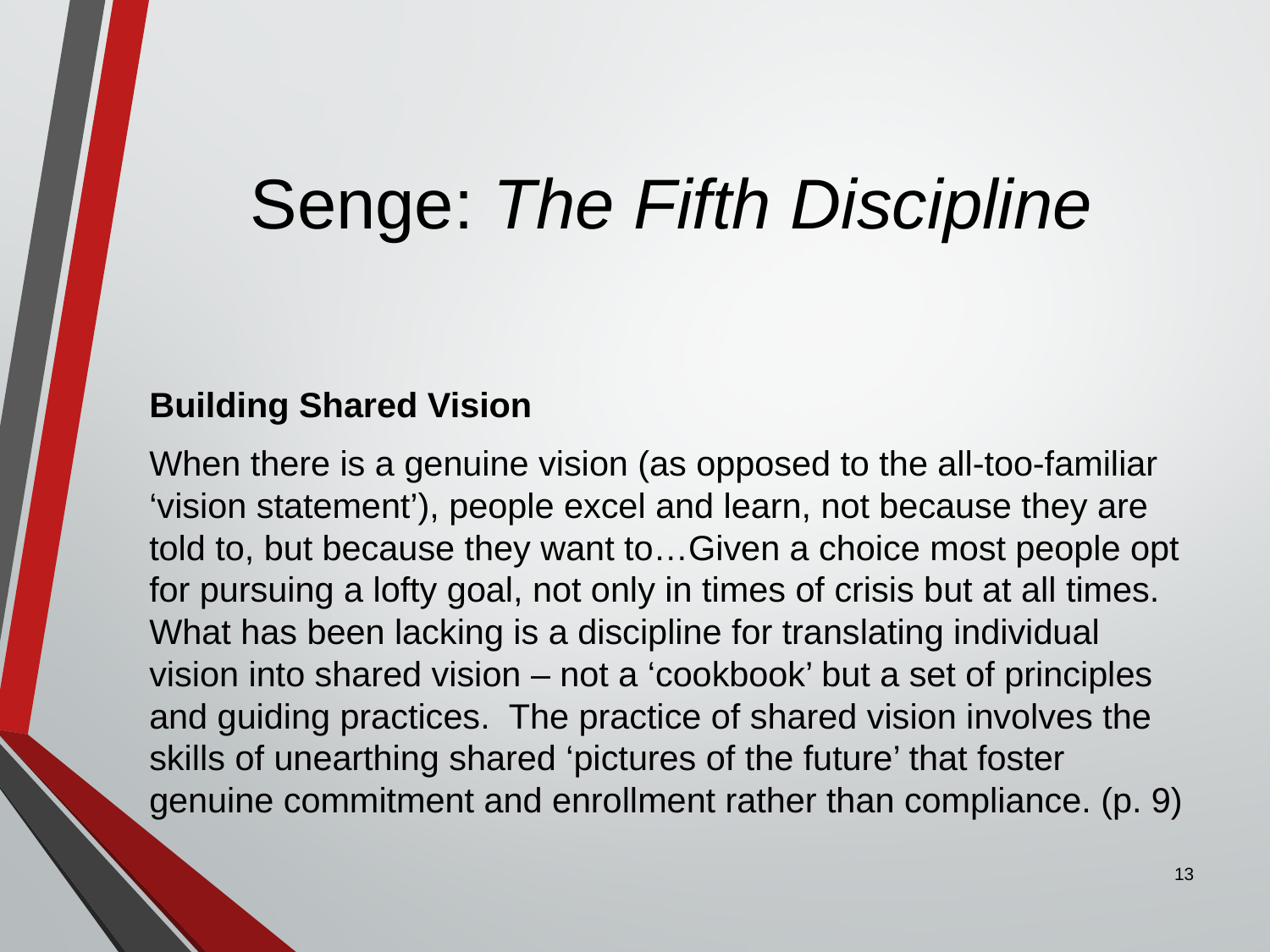

# Senge: The Fifth Discipline
Building Shared Vision
When there is a genuine vision (as opposed to the all-too-familiar ‘vision statement’), people excel and learn, not because they are told to, but because they want to…Given a choice most people opt for pursuing a lofty goal, not only in times of crisis but at all times.  What has been lacking is a discipline for translating individual vision into shared vision – not a ‘cookbook’ but a set of principles and guiding practices.  The practice of shared vision involves the skills of unearthing shared ‘pictures of the future’ that foster genuine commitment and enrollment rather than compliance. (p. 9)
13